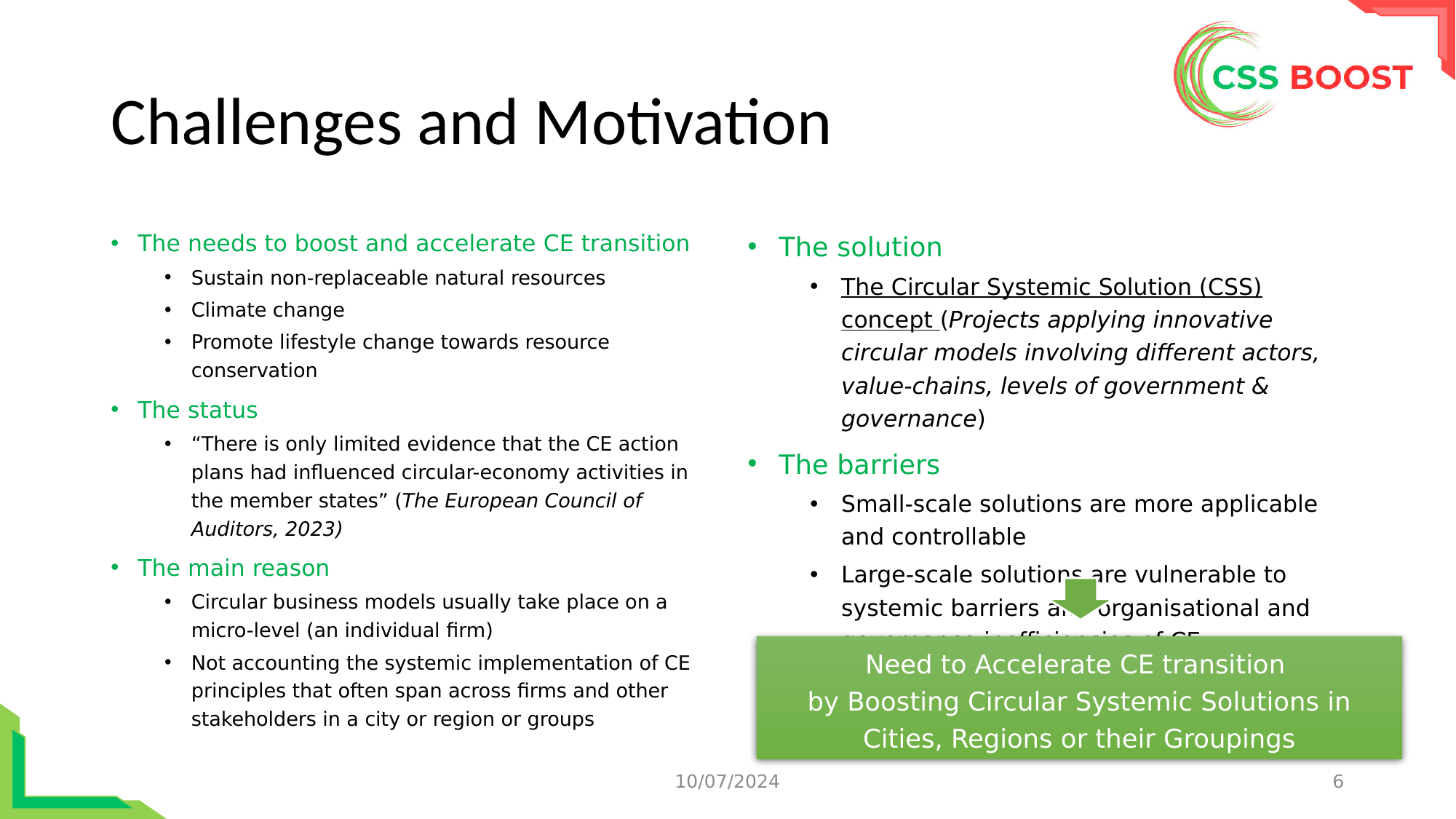

# Challenges and Motivation
The needs to boost and accelerate CE transition
Sustain non-replaceable natural resources
Climate change
Promote lifestyle change towards resource conservation
The status
“There is only limited evidence that the CE action plans had influenced circular-economy activities in the member states” (The European Council of Auditors, 2023)
The main reason
Circular business models usually take place on a micro-level (an individual firm)
Not accounting the systemic implementation of CE principles that often span across firms and other stakeholders in a city or region or groups
The solution
The Circular Systemic Solution (CSS) concept (Projects applying innovative circular models involving different actors, value-chains, levels of government & governance)
The barriers
Small-scale solutions are more applicable and controllable
Large-scale solutions are vulnerable to systemic barriers and organisational and governance inefficiencies of CE
CSSs are susceptible to changes in social and economic conditions

Need to Accelerate CE transition
by Boosting Circular Systemic Solutions in Cities, Regions or their Groupings

10/07/2024
6